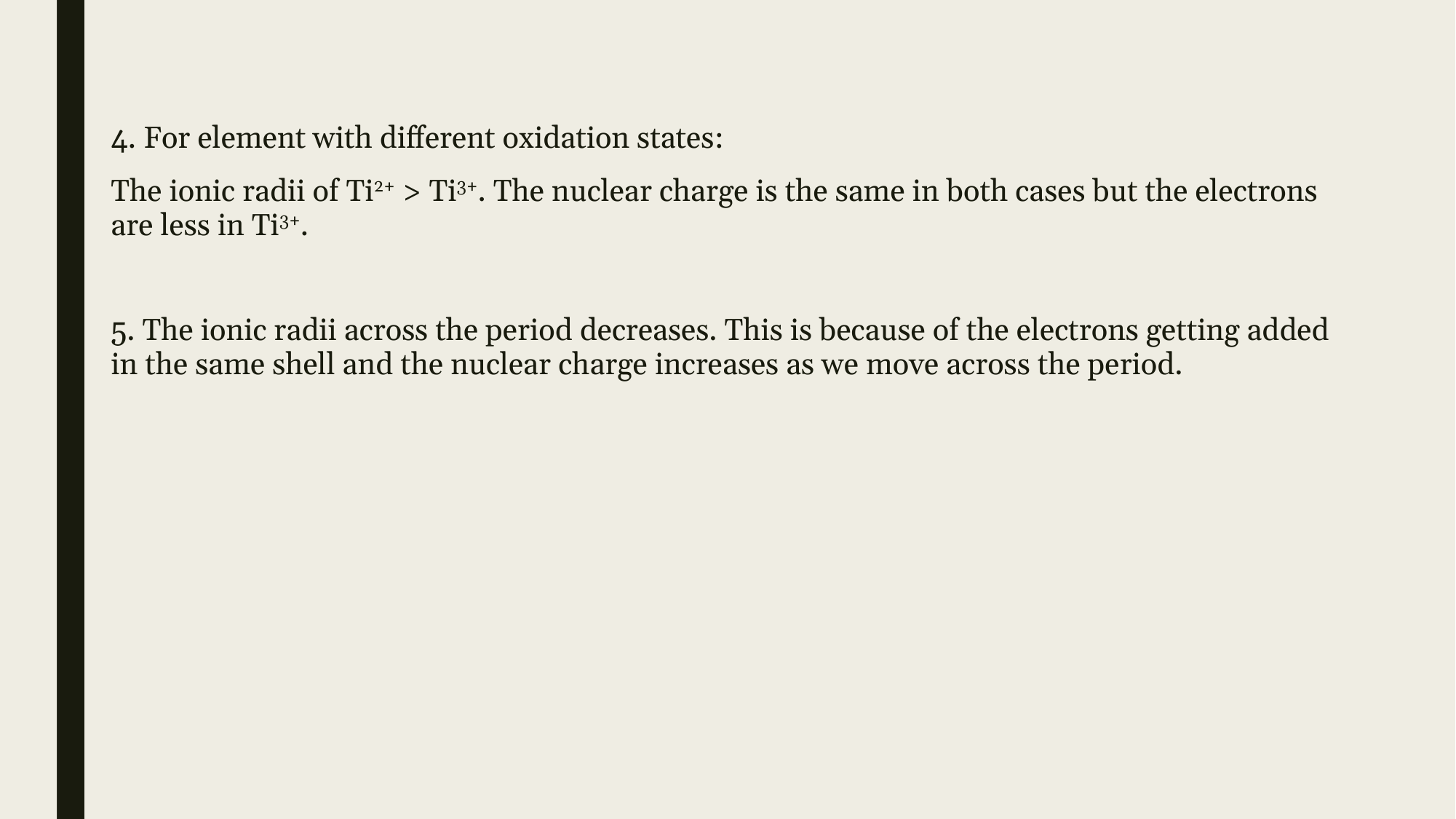

4. For element with different oxidation states:
The ionic radii of Ti2+ > Ti3+. The nuclear charge is the same in both cases but the electrons are less in Ti3+.

5. The ionic radii across the period decreases. This is because of the electrons getting added in the same shell and the nuclear charge increases as we move across the period.